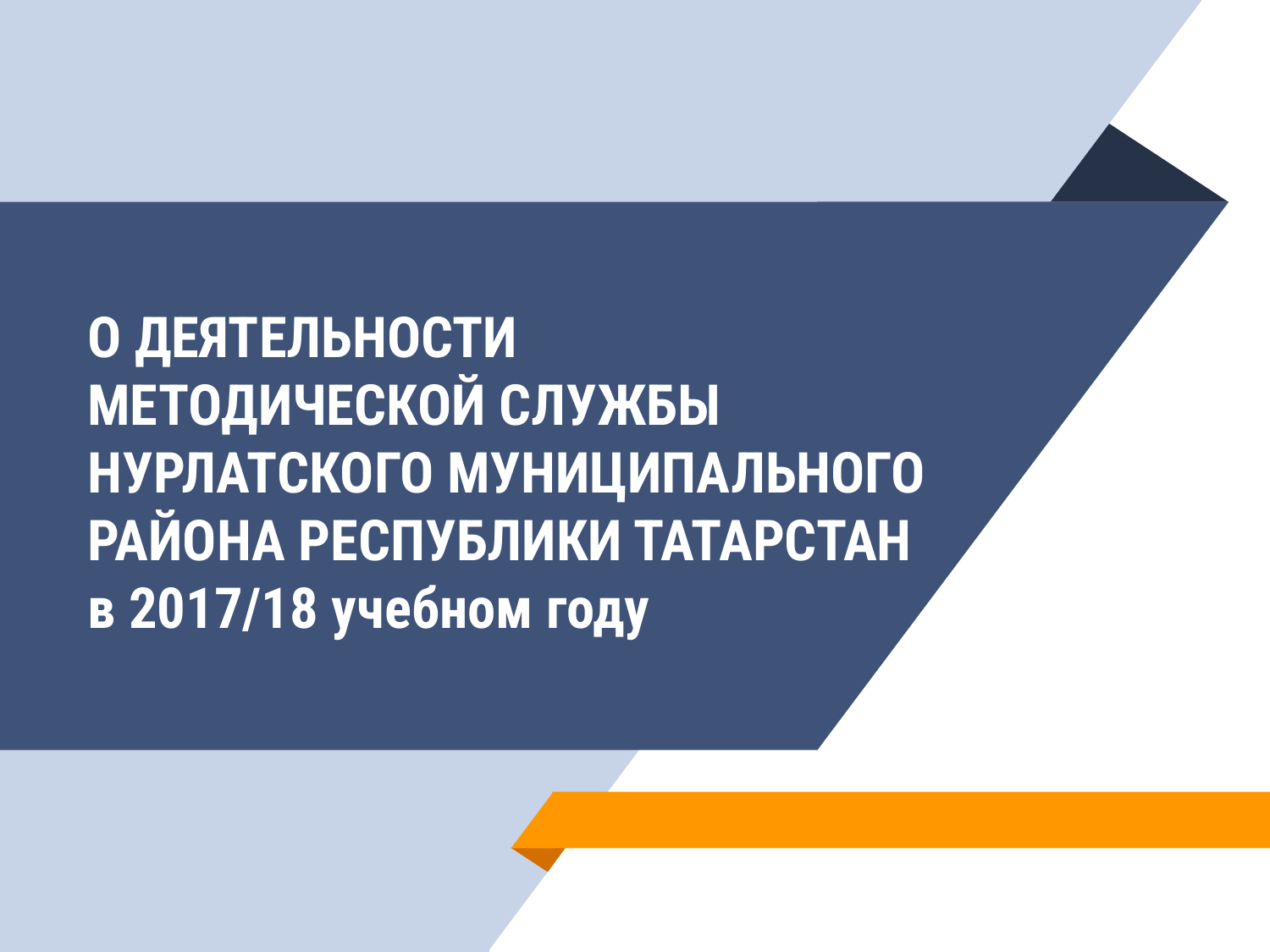

# О ДЕЯТЕЛЬНОСТИ МЕТОДИЧЕСКОЙ СЛУЖБЫ НУРЛАТСКОГО МУНИЦИПАЛЬНОГО РАЙОНА РЕСПУБЛИКИ ТАТАРСТАН в 2017/18 учебном году